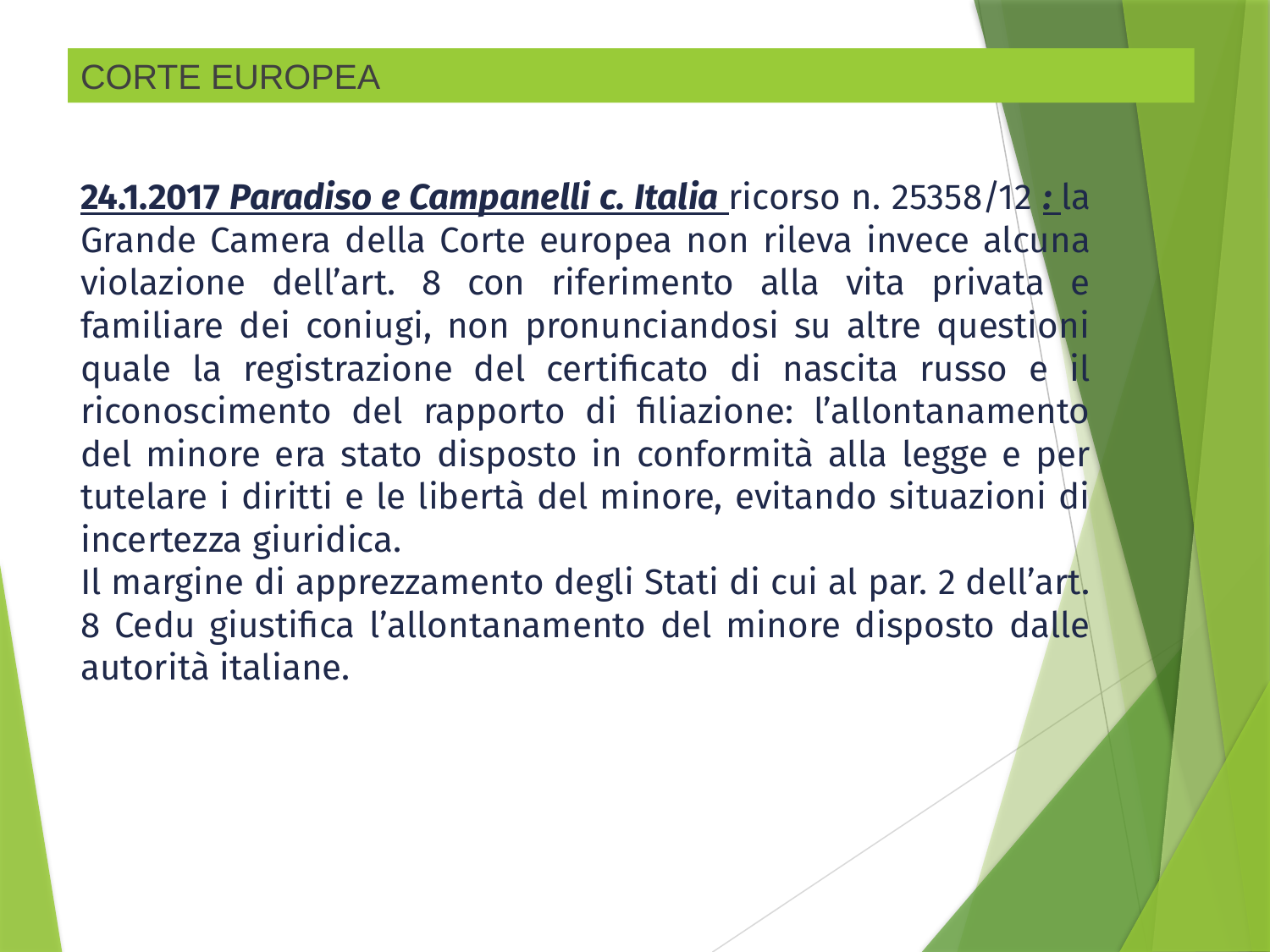

CORTE EUROPEA
24.1.2017 Paradiso e Campanelli c. Italia ricorso n. 25358/12 : la Grande Camera della Corte europea non rileva invece alcuna violazione dell’art. 8 con riferimento alla vita privata e familiare dei coniugi, non pronunciandosi su altre questioni quale la registrazione del certificato di nascita russo e il riconoscimento del rapporto di filiazione: l’allontanamento del minore era stato disposto in conformità alla legge e per tutelare i diritti e le libertà del minore, evitando situazioni di incertezza giuridica.
Il margine di apprezzamento degli Stati di cui al par. 2 dell’art. 8 Cedu giustifica l’allontanamento del minore disposto dalle autorità italiane.

Prof. Sara Tonolo – Dipartimento di Scienze politiche e sociali